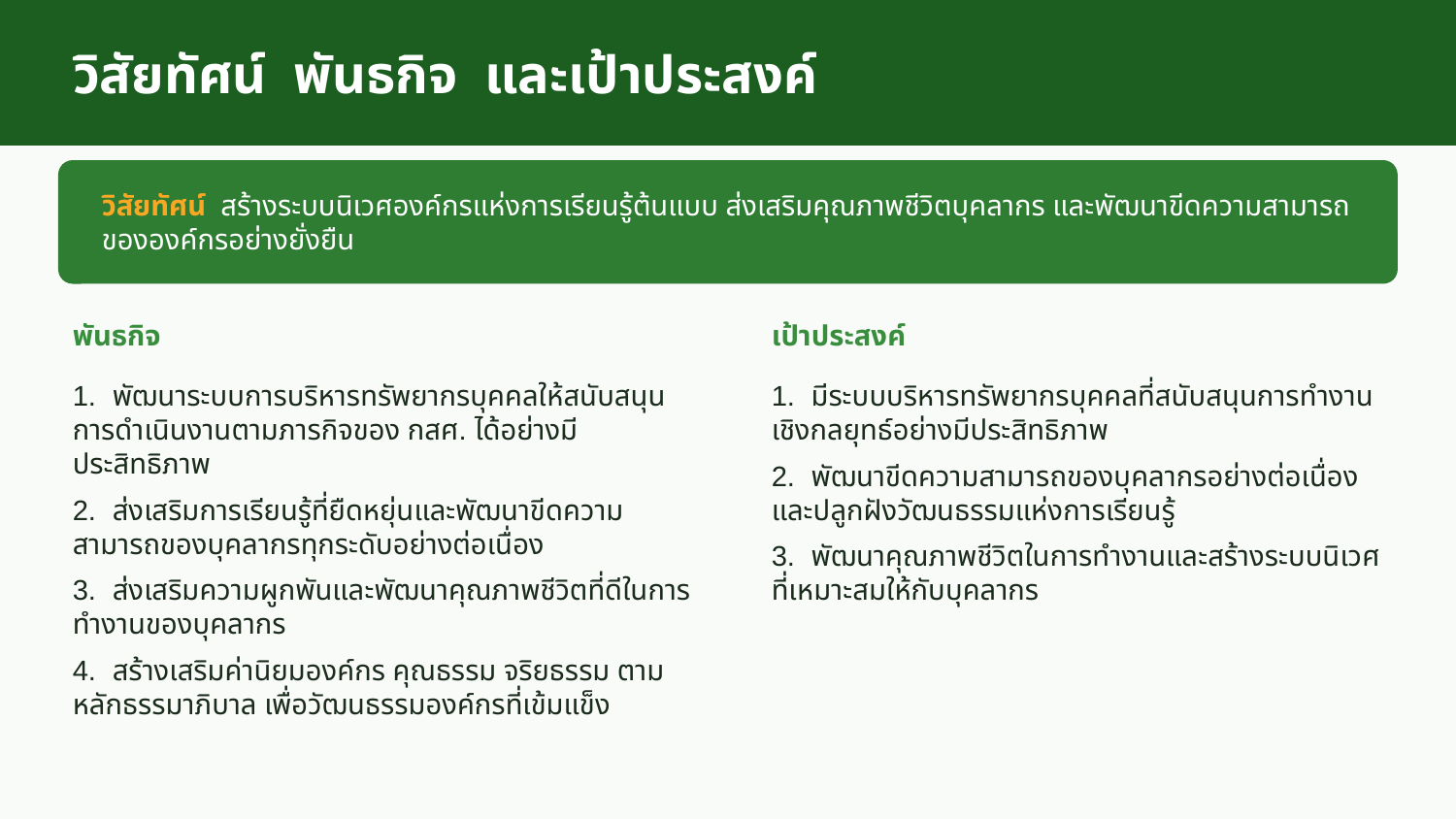

วิสัยทัศน์  พันธกิจ  และเป้าประสงค์

วิสัยทัศน์  สร้างระบบนิเวศองค์กรแห่งการเรียนรู้ต้นแบบ ส่งเสริมคุณภาพชีวิตบุคลากร และพัฒนาขีดความสามารถขององค์กรอย่างยั่งยืน
พันธกิจ
เป้าประสงค์
1.  พัฒนาระบบการบริหารทรัพยากรบุคคลให้สนับสนุนการดำเนินงานตามภารกิจของ กสศ. ได้อย่างมีประสิทธิภาพ
2.  ส่งเสริมการเรียนรู้ที่ยืดหยุ่นและพัฒนาขีดความสามารถของบุคลากรทุกระดับอย่างต่อเนื่อง
3.  ส่งเสริมความผูกพันและพัฒนาคุณภาพชีวิตที่ดีในการทำงานของบุคลากร
4.  สร้างเสริมค่านิยมองค์กร คุณธรรม จริยธรรม ตามหลักธรรมาภิบาล เพื่อวัฒนธรรมองค์กรที่เข้มแข็ง
1.  มีระบบบริหารทรัพยากรบุคคลที่สนับสนุนการทำงานเชิงกลยุทธ์อย่างมีประสิทธิภาพ
2.  พัฒนาขีดความสามารถของบุคลากรอย่างต่อเนื่องและปลูกฝังวัฒนธรรมแห่งการเรียนรู้
3.  พัฒนาคุณภาพชีวิตในการทำงานและสร้างระบบนิเวศที่เหมาะสมให้กับบุคลากร